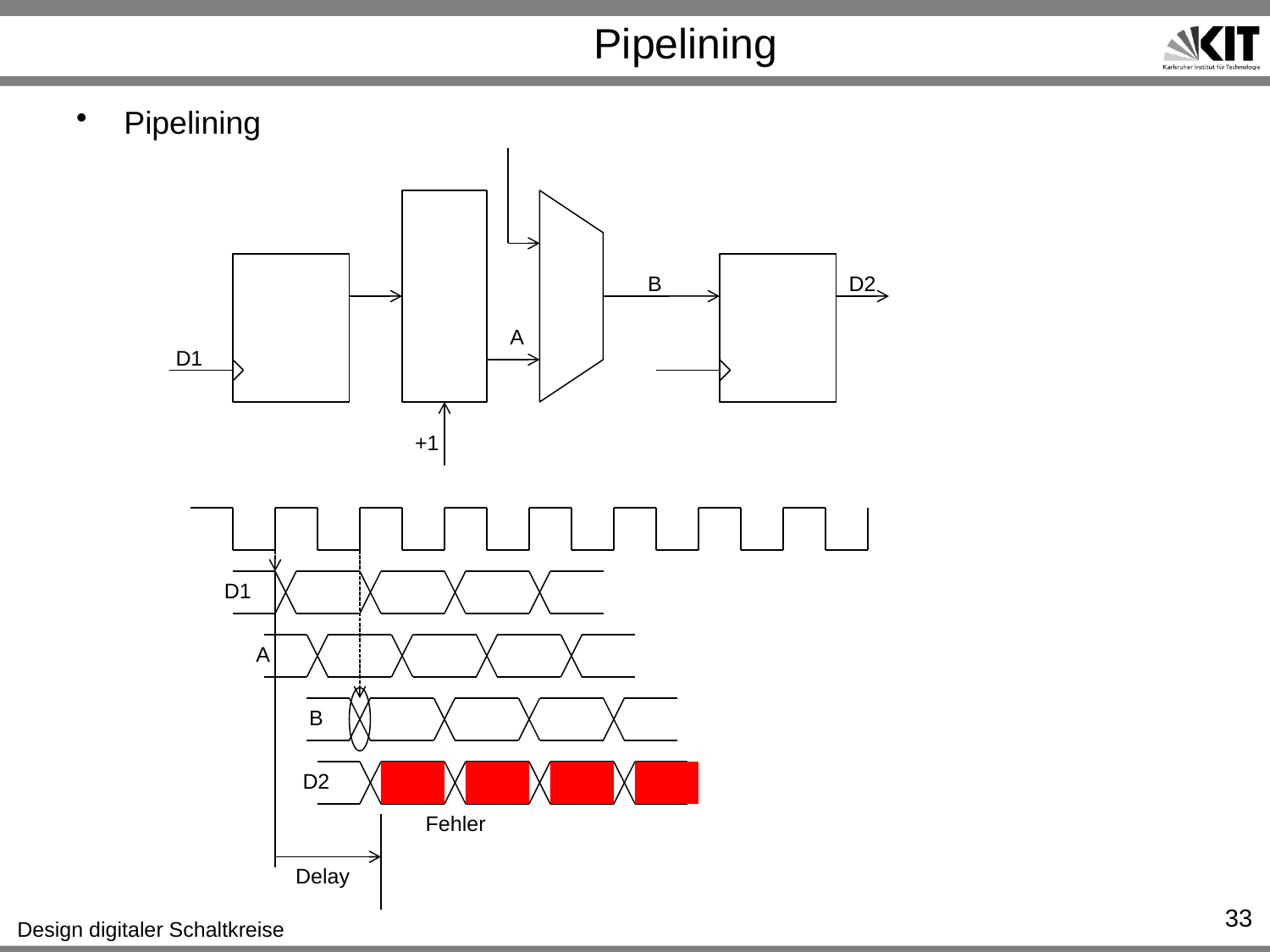

# Pipelining
Pipelining

B
D2
A
D1
+1
D1
A

B
D2

Fehler
Delay
33